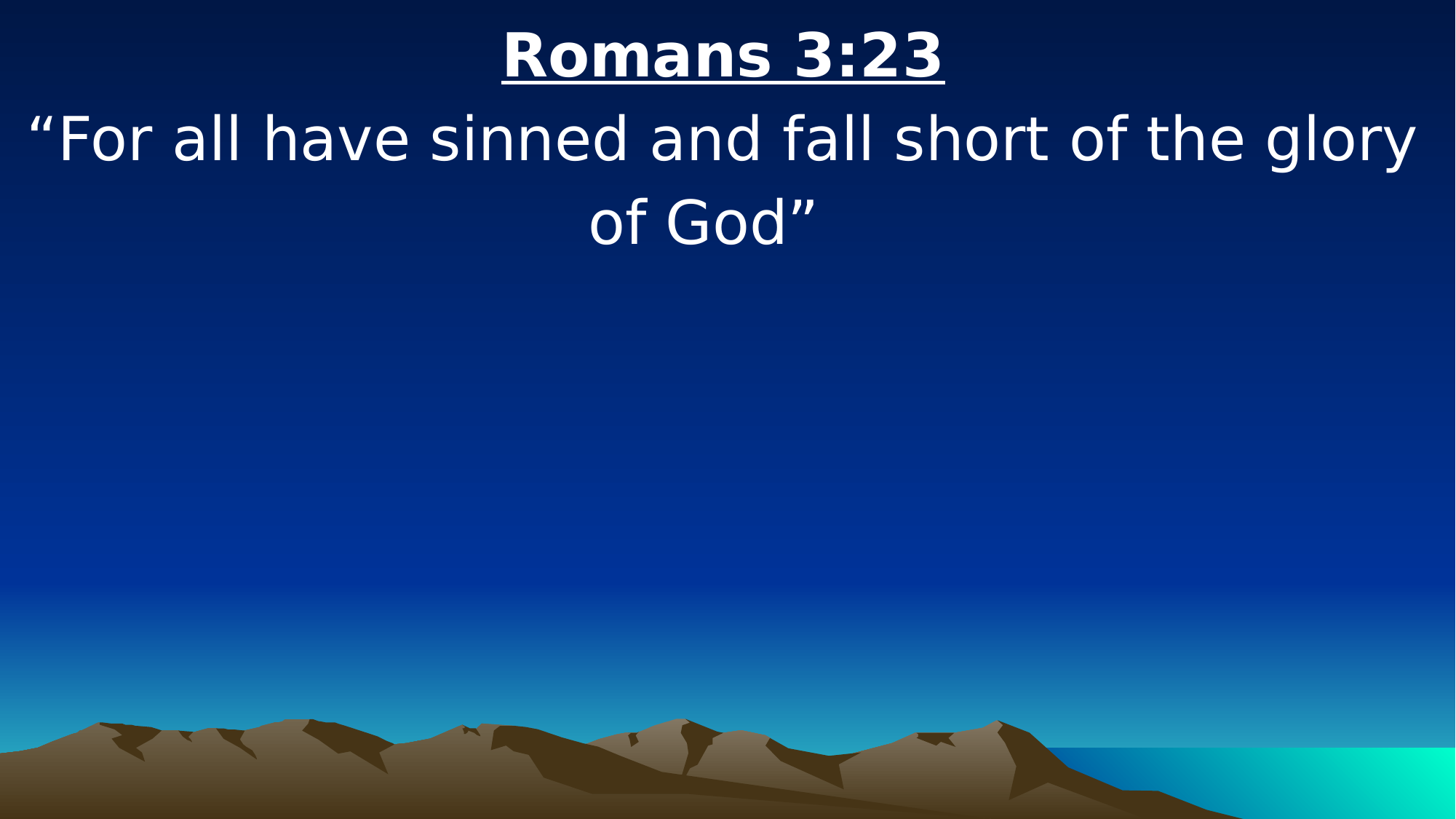

Romans 3:23
“For all have sinned and fall short of the glory of God”